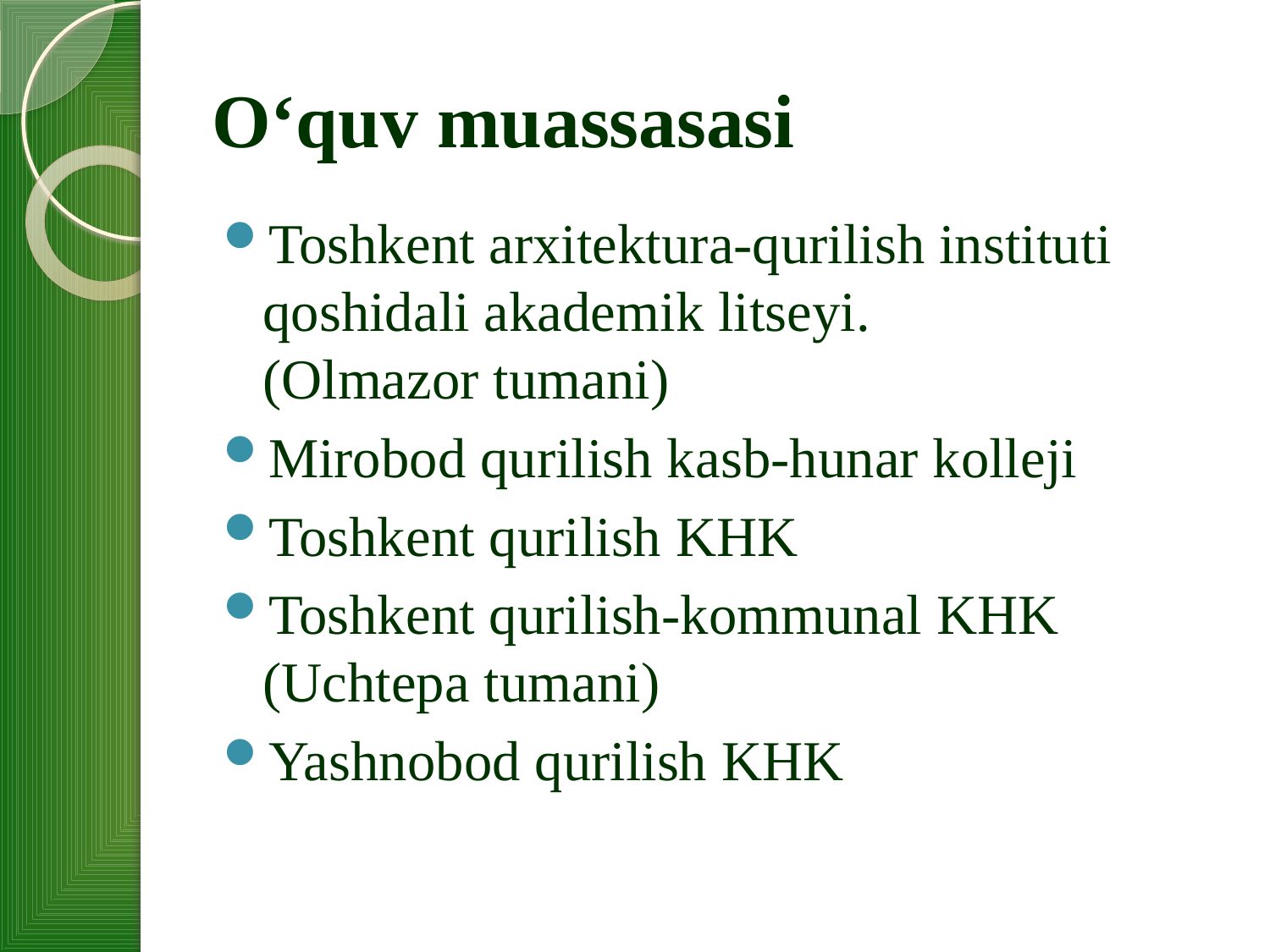

# O‘quv muassasasi
Toshkent arxitektura-qurilish instituti qoshidali akademik litseyi.                       (Olmazor tumani)
Mirobod qurilish kasb-hunar kolleji
Toshkent qurilish KHK
Toshkent qurilish-kommunal KHK (Uchtepa tumani)
Yashnobod qurilish KHK